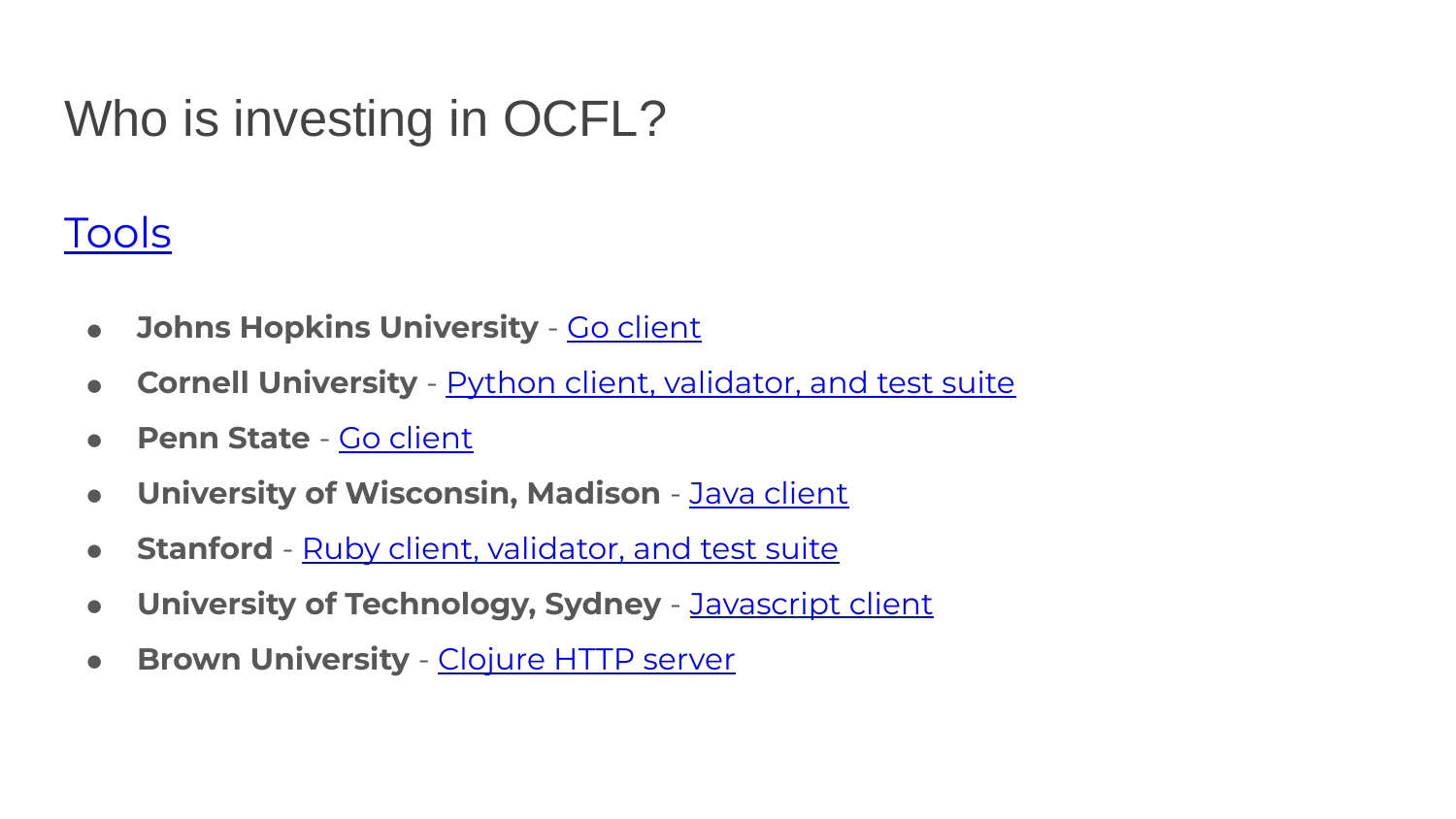

# Who is investing in OCFL?
Tools
Johns Hopkins University - Go client
Cornell University - Python client, validator, and test suite
Penn State - Go client
University of Wisconsin, Madison - Java client
Stanford - Ruby client, validator, and test suite
University of Technology, Sydney - Javascript client
Brown University - Clojure HTTP server